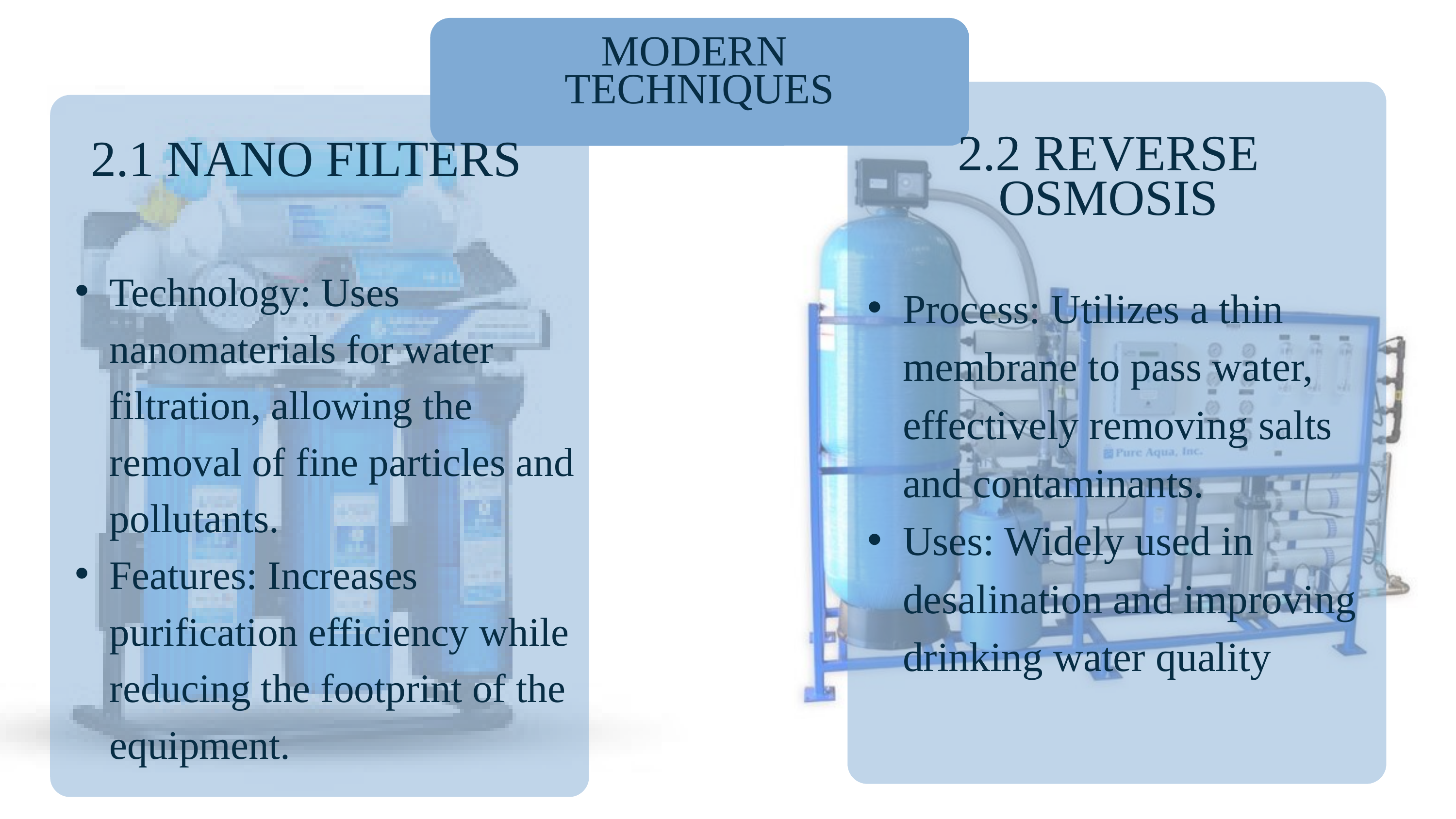

MODERN
TECHNIQUES

2.2 REVERSE OSMOSIS

2.1 NANO FILTERS

Technology: Uses nanomaterials for water filtration, allowing the removal of fine particles and pollutants.
Features: Increases purification efficiency while reducing the footprint of the equipment.

Process: Utilizes a thin membrane to pass water, effectively removing salts and contaminants.
Uses: Widely used in desalination and improving drinking water quality